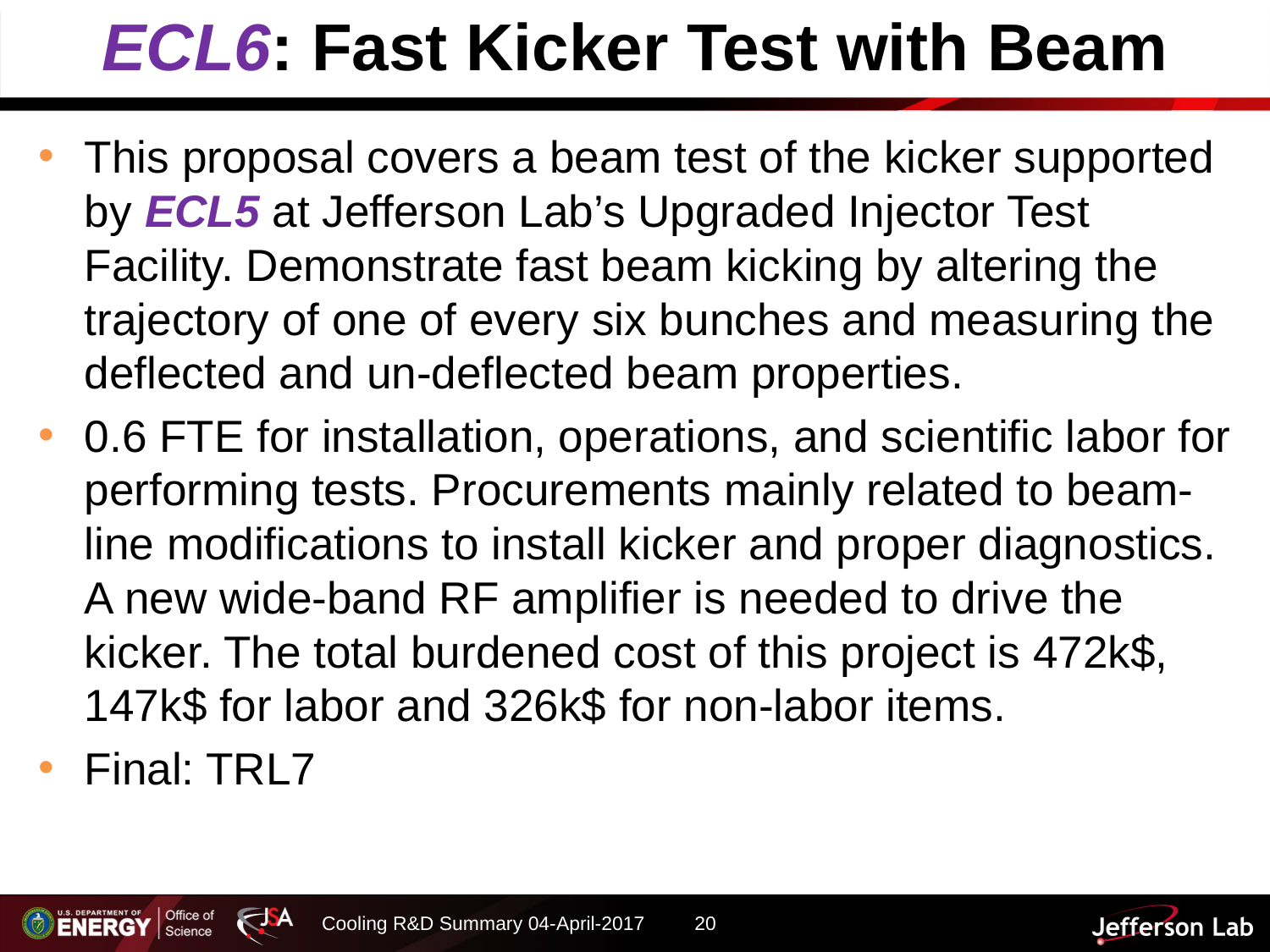

# ECL6: Fast Kicker Test with Beam
This proposal covers a beam test of the kicker supported by ECL5 at Jefferson Lab’s Upgraded Injector Test Facility. Demonstrate fast beam kicking by altering the trajectory of one of every six bunches and measuring the deflected and un-deflected beam properties.
0.6 FTE for installation, operations, and scientific labor for performing tests. Procurements mainly related to beam-line modifications to install kicker and proper diagnostics. A new wide-band RF amplifier is needed to drive the kicker. The total burdened cost of this project is 472k$, 147k$ for labor and 326k$ for non-labor items.
Final: TRL7